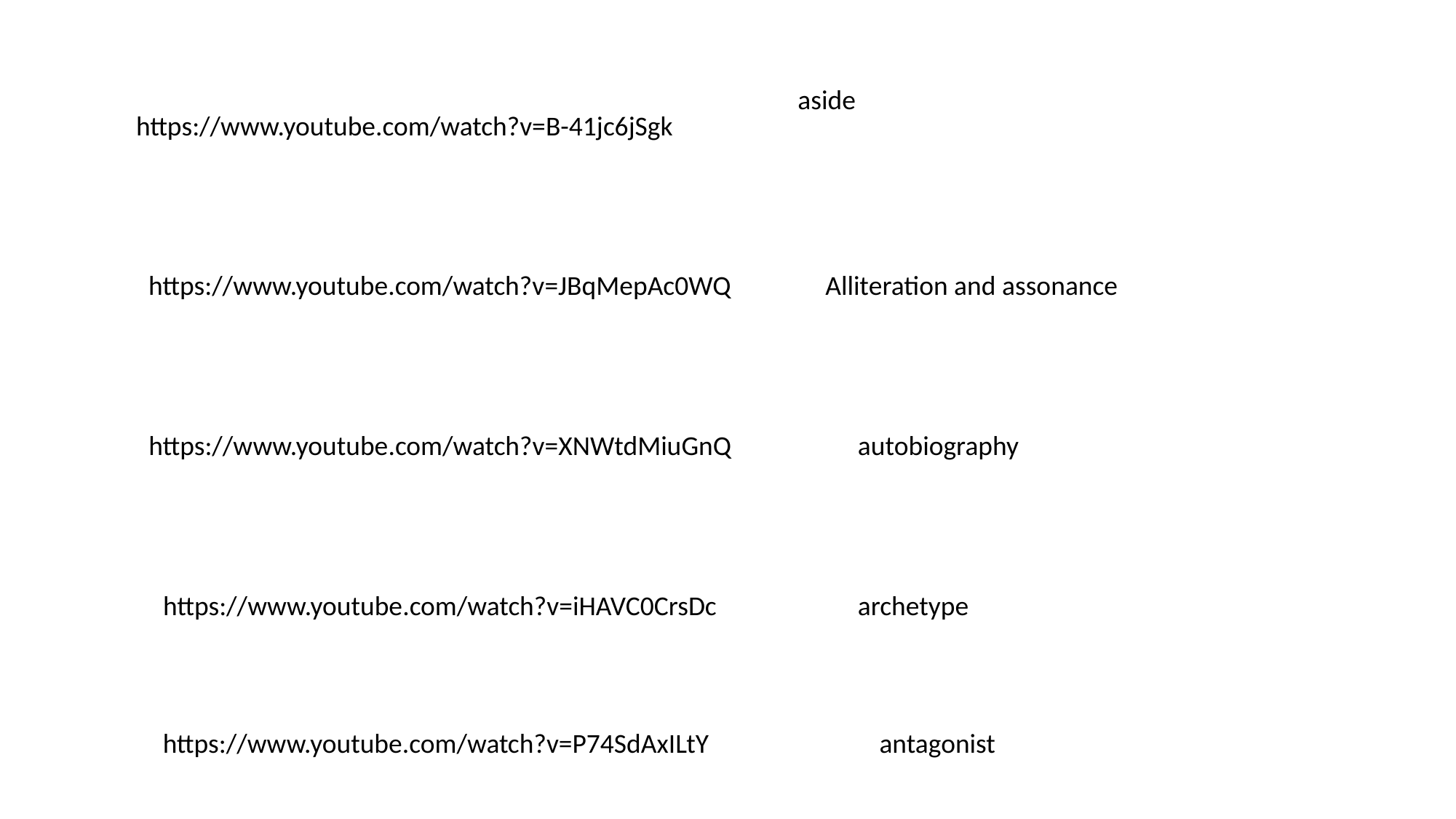

aside
https://www.youtube.com/watch?v=B-41jc6jSgk
https://www.youtube.com/watch?v=JBqMepAc0WQ
Alliteration and assonance
https://www.youtube.com/watch?v=XNWtdMiuGnQ
autobiography
https://www.youtube.com/watch?v=iHAVC0CrsDc
archetype
https://www.youtube.com/watch?v=P74SdAxILtY
antagonist